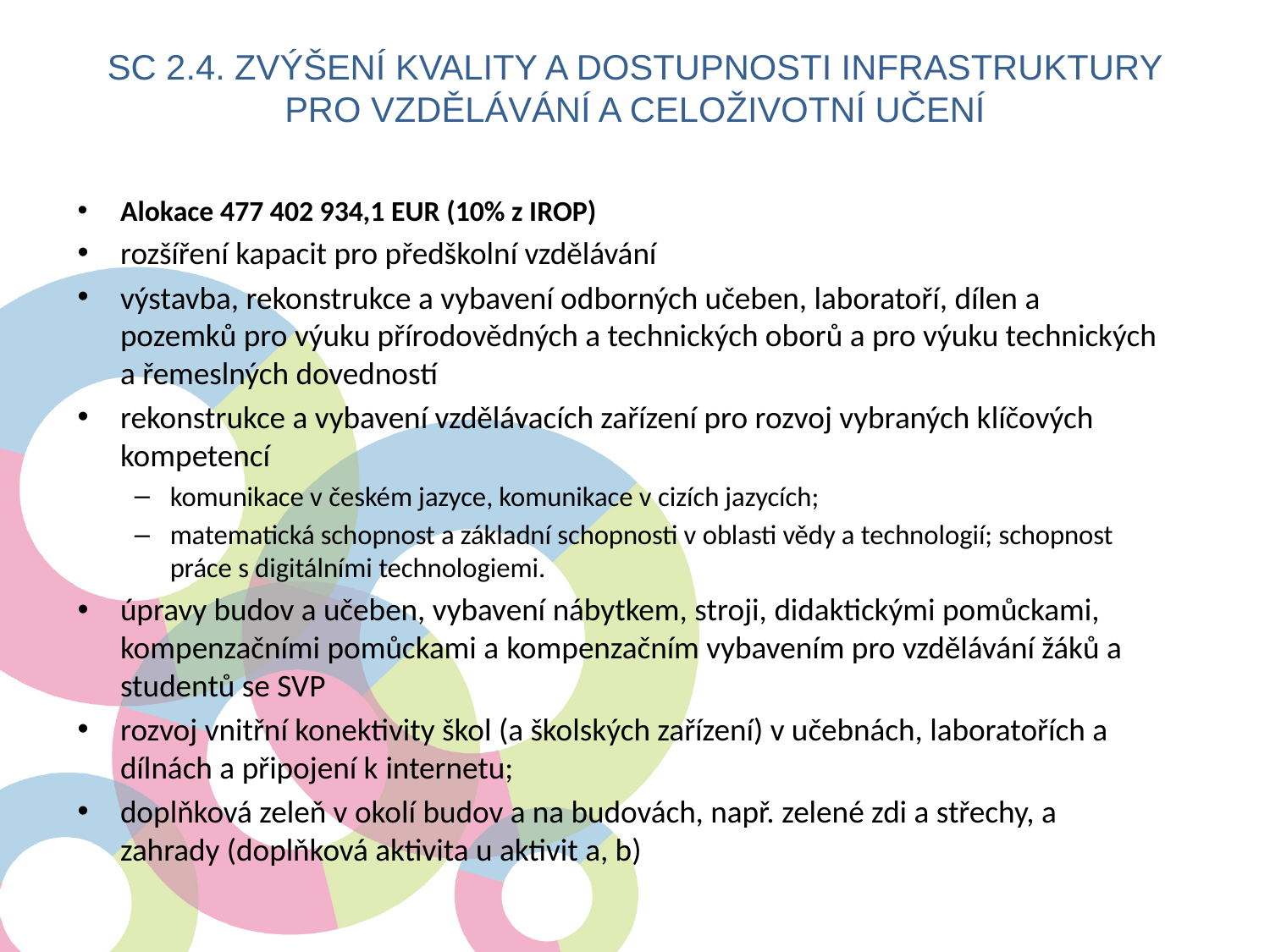

SC 2.4. Zvýšení kvality a dostupnosti infrastruktury pro vzdělávání a celoživotní učení

Alokace 477 402 934,1 EUR (10% z IROP)
rozšíření kapacit pro předškolní vzdělávání
výstavba, rekonstrukce a vybavení odborných učeben, laboratoří, dílen a pozemků pro výuku přírodovědných a technických oborů a pro výuku technických a řemeslných dovedností
rekonstrukce a vybavení vzdělávacích zařízení pro rozvoj vybraných klíčových kompetencí
komunikace v českém jazyce, komunikace v cizích jazycích;
matematická schopnost a základní schopnosti v oblasti vědy a technologií; schopnost práce s digitálními technologiemi.
úpravy budov a učeben, vybavení nábytkem, stroji, didaktickými pomůckami, kompenzačními pomůckami a kompenzačním vybavením pro vzdělávání žáků a studentů se SVP
rozvoj vnitřní konektivity škol (a školských zařízení) v učebnách, laboratořích a dílnách a připojení k internetu;
doplňková zeleň v okolí budov a na budovách, např. zelené zdi a střechy, a zahrady (doplňková aktivita u aktivit a, b)